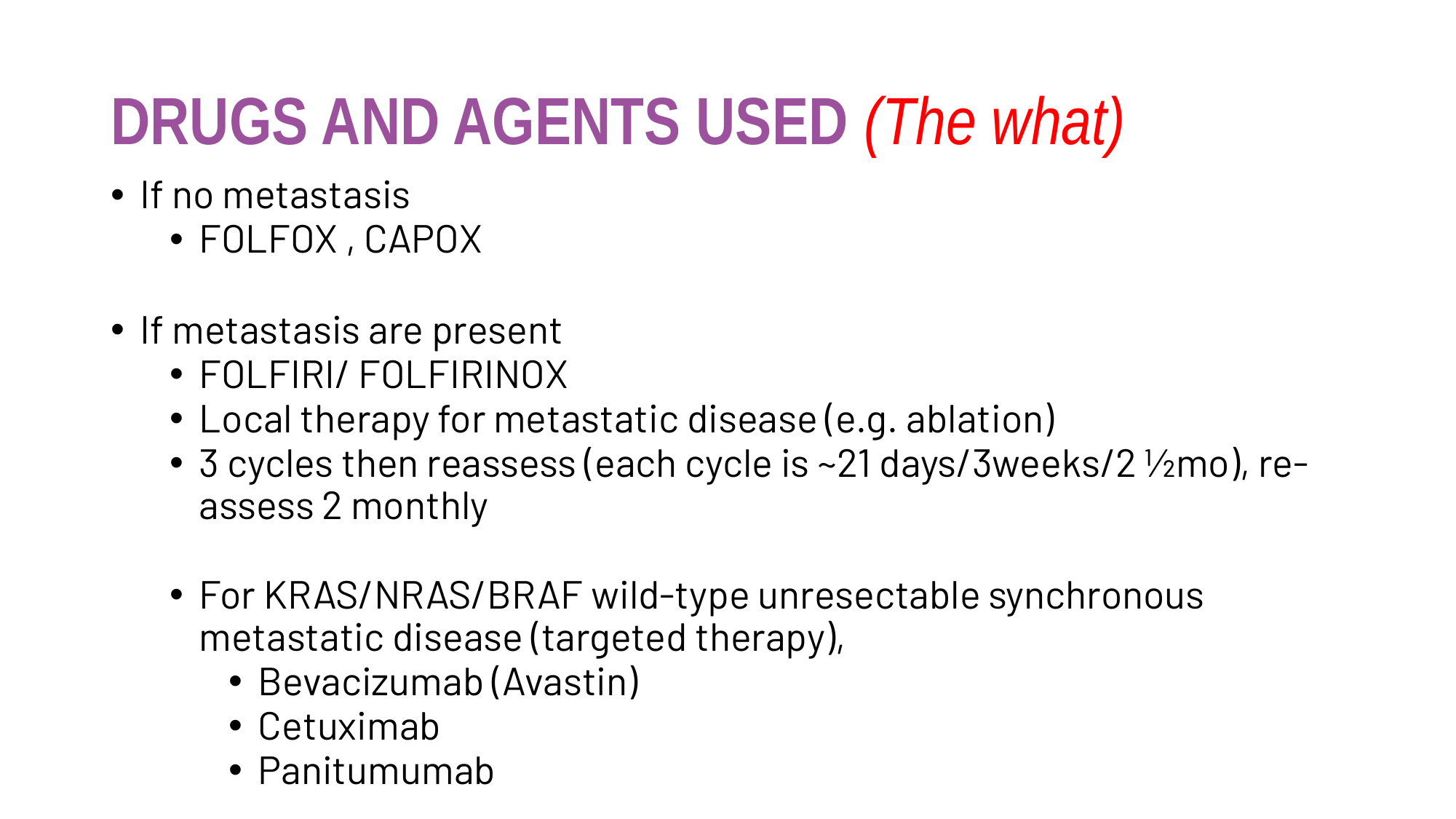

# Drugs and Agents used (The what)
If no metastasis
FOLFOX , CAPOX

If metastasis are present
FOLFIRI/ FOLFIRINOX
Local therapy for metastatic disease (e.g. ablation)
3 cycles then reassess (each cycle is ~21 days/3weeks/2 ½mo), re-assess 2 monthly

For KRAS/NRAS/BRAF wild-type unresectable synchronous metastatic disease (targeted therapy),
Bevacizumab (Avastin)
Cetuximab
Panitumumab